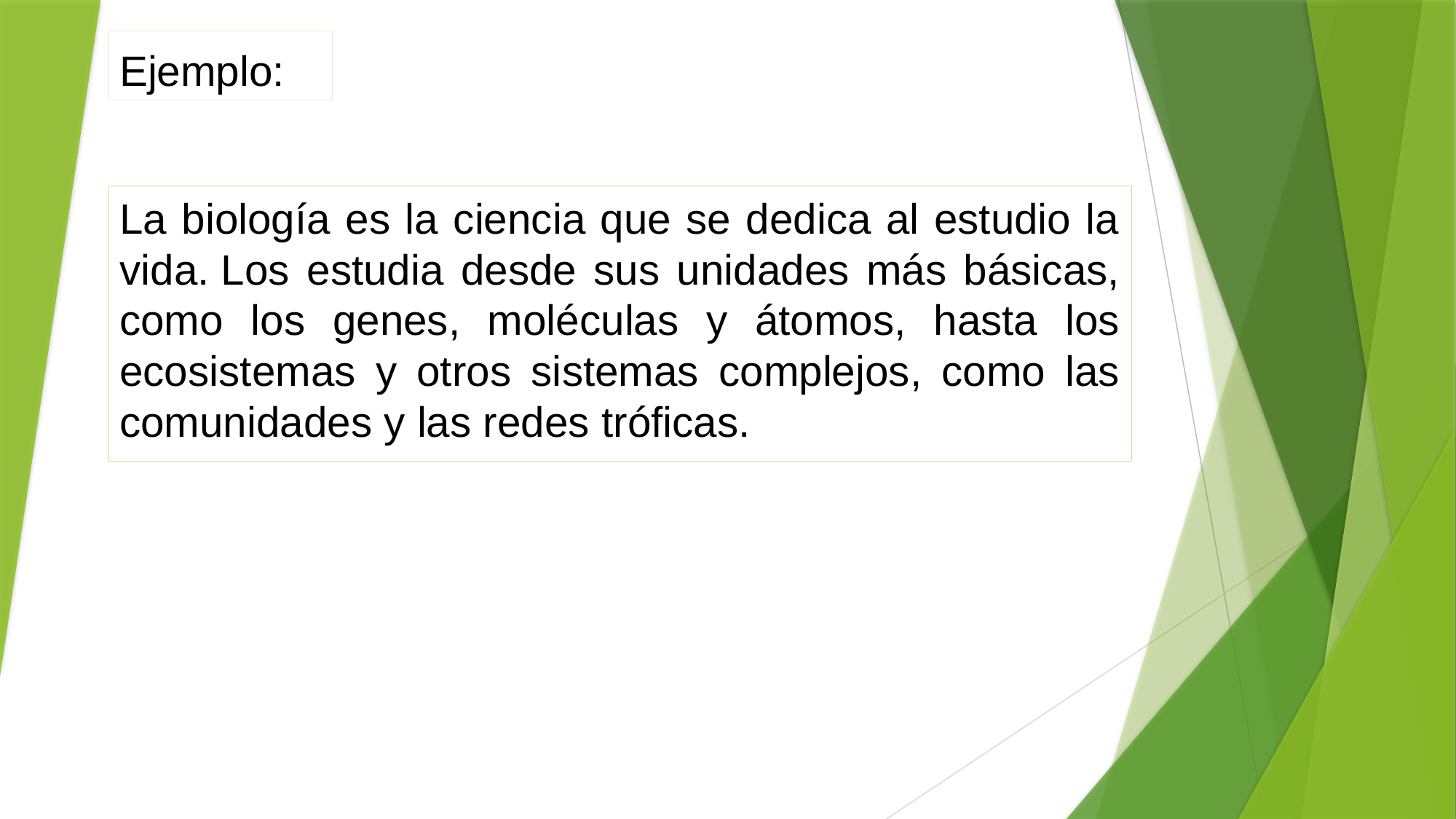

# Ejemplo:
La biología es la ciencia que se dedica al estudio la vida. Los estudia desde sus unidades más básicas, como los genes, moléculas y átomos, hasta los ecosistemas y otros sistemas complejos, como las comunidades y las redes tróficas.